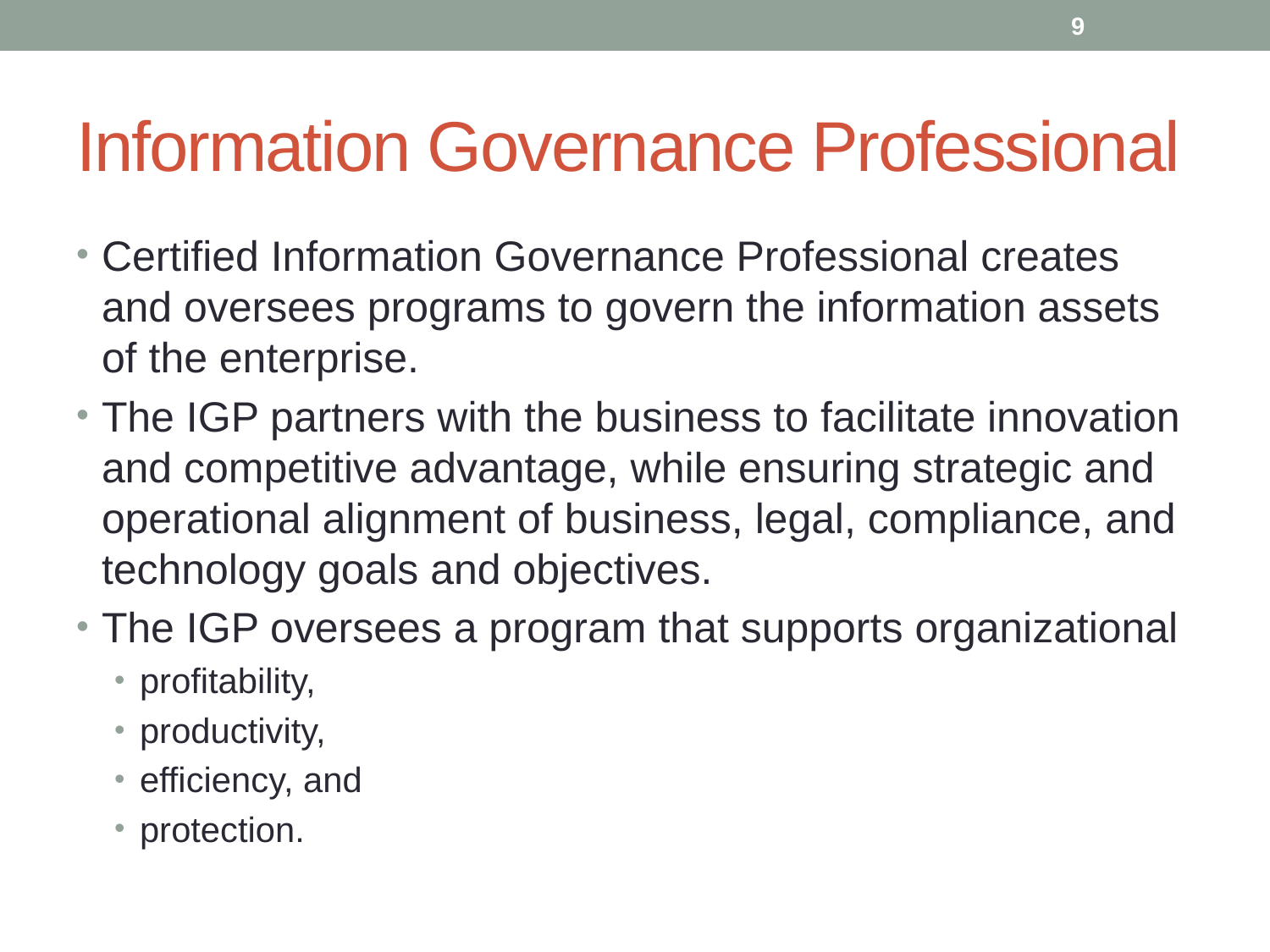

9
# Information Governance Professional
Certified Information Governance Professional creates and oversees programs to govern the information assets of the enterprise.
The IGP partners with the business to facilitate innovation and competitive advantage, while ensuring strategic and operational alignment of business, legal, compliance, and technology goals and objectives.
The IGP oversees a program that supports organizational
profitability,
productivity,
efficiency, and
protection.